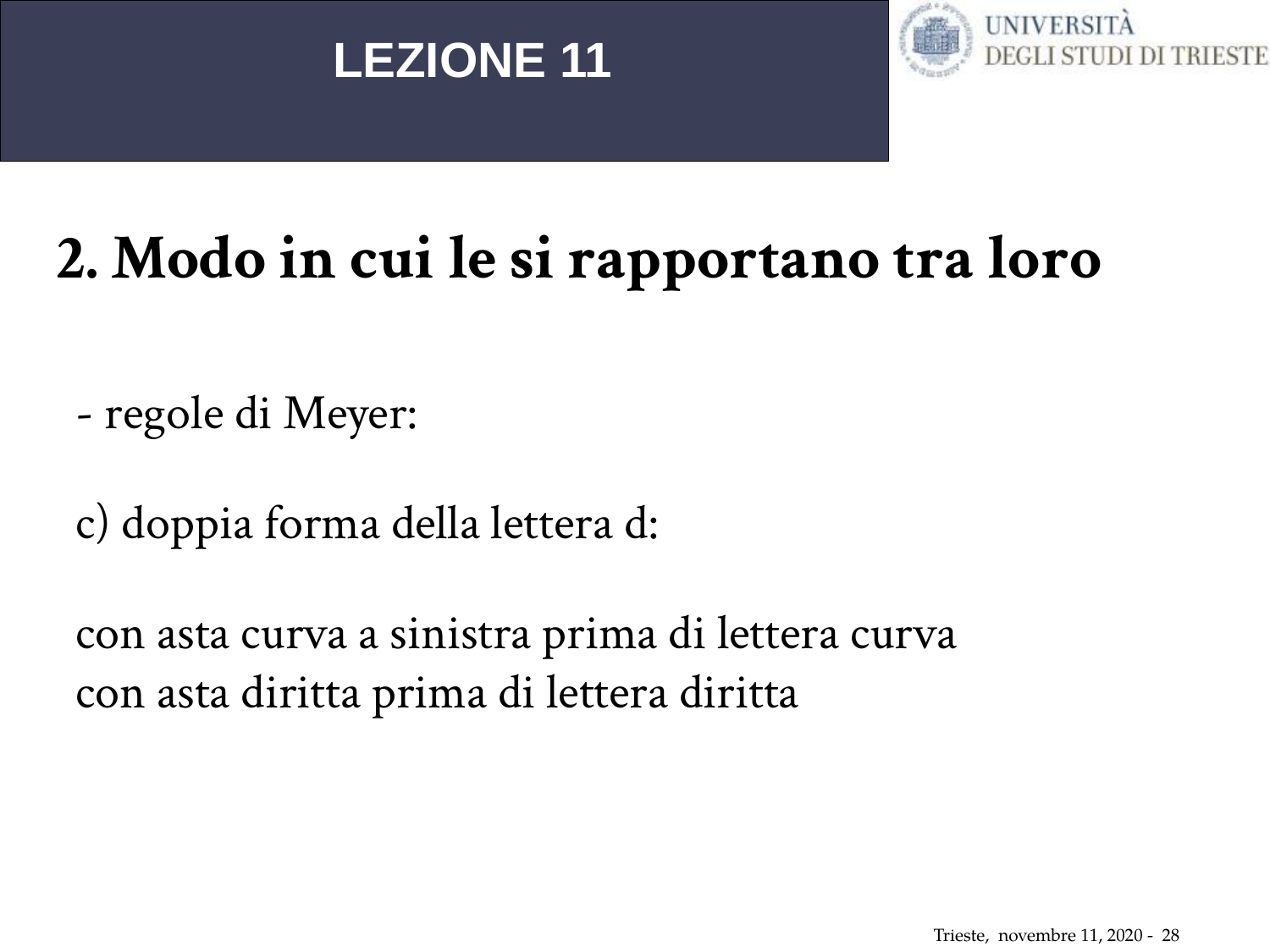

LEZIONE 11
2. Modo in cui le si rapportano tra loro
- regole di Meyer:
c) doppia forma della lettera d:
con asta curva a sinistra prima di lettera curva
con asta diritta prima di lettera diritta